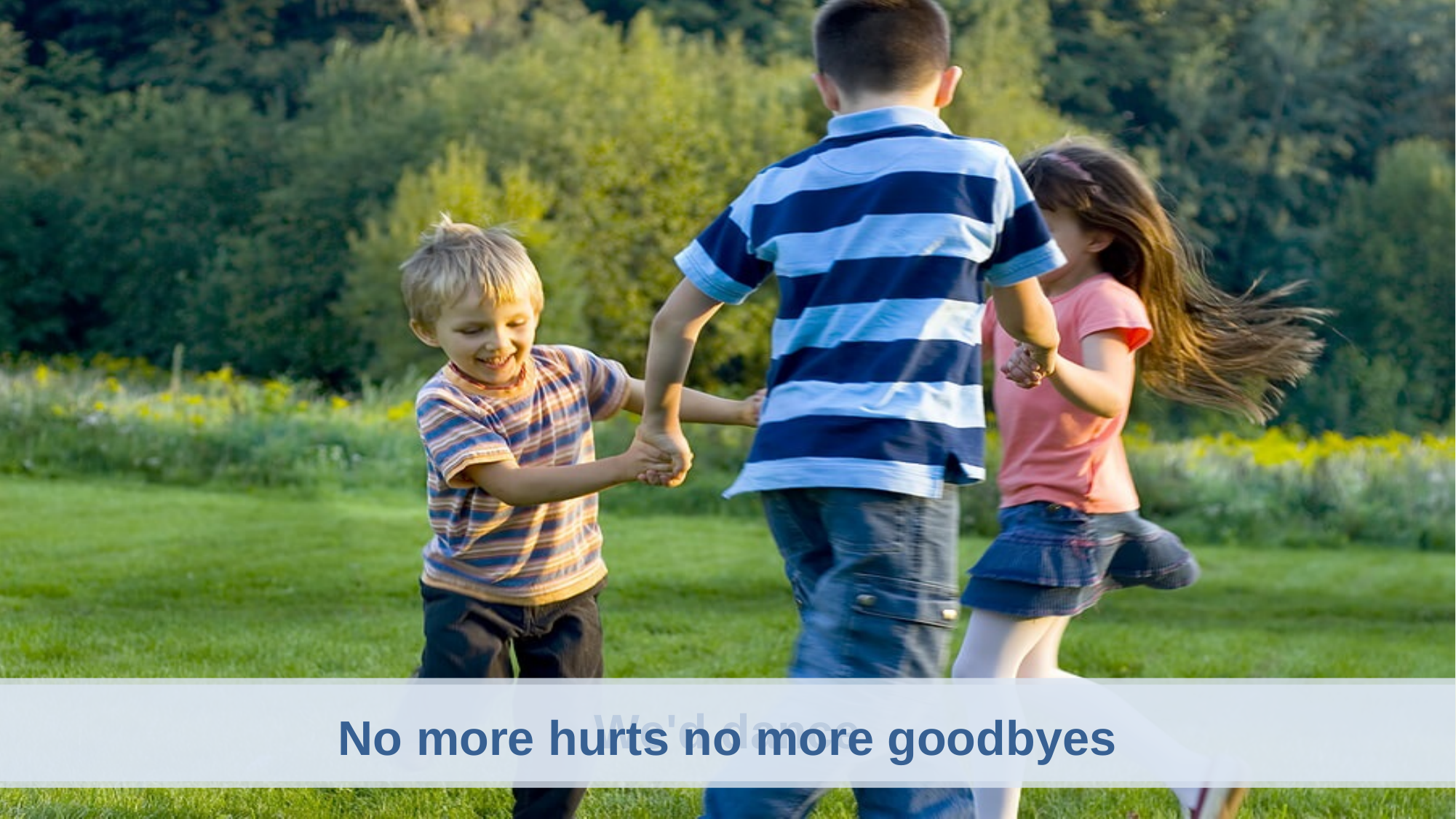

We'd dance

No more hurts no more goodbyes